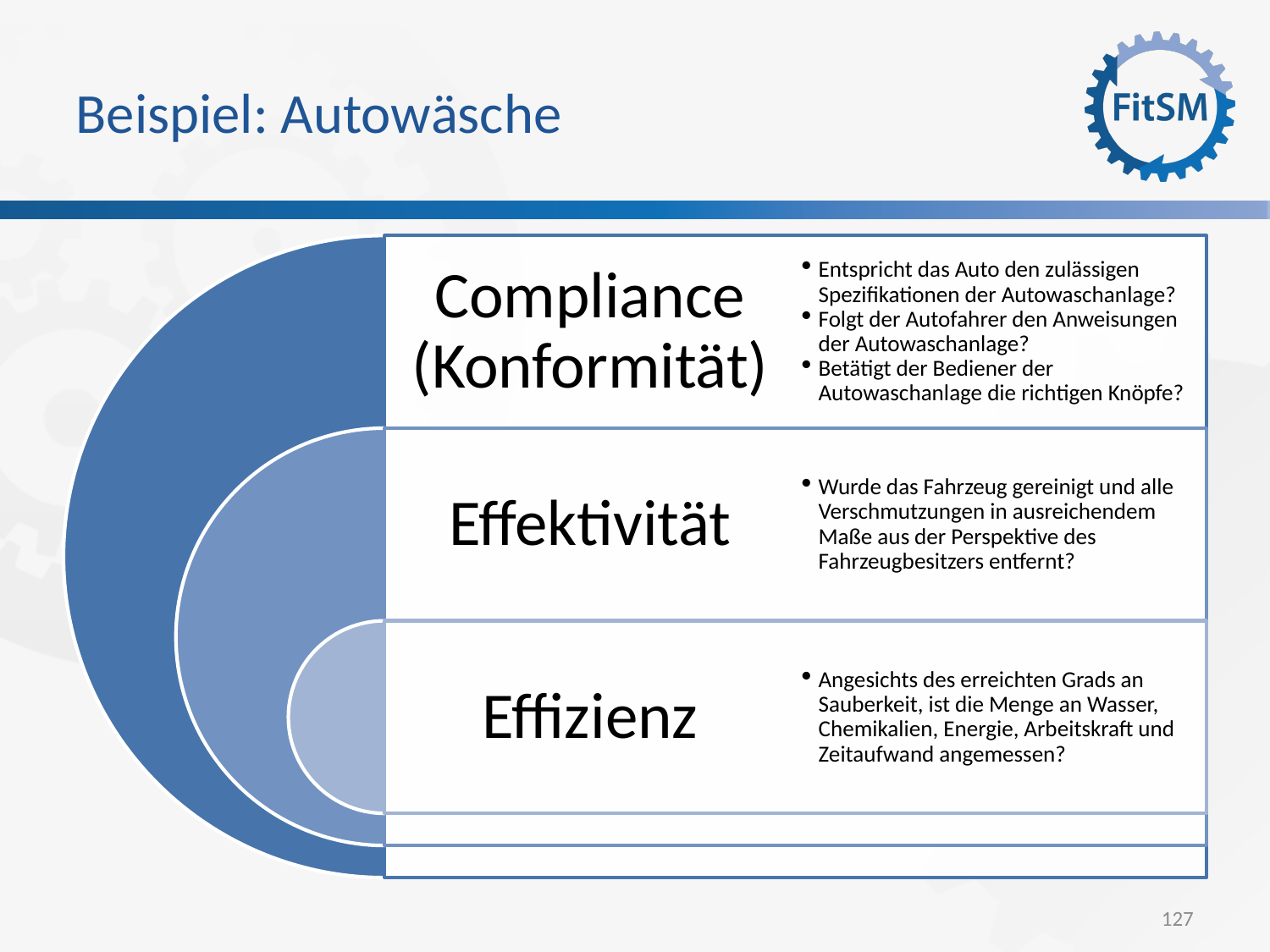

Beispiel: Autowäsche

Compliance (Konformität)
Entspricht das Auto den zulässigen Spezifikationen der Autowaschanlage?
Folgt der Autofahrer den Anweisungen der Autowaschanlage?
Betätigt der Bediener der Autowaschanlage die richtigen Knöpfe?

Effektivität
Wurde das Fahrzeug gereinigt und alle Verschmutzungen in ausreichendem Maße aus der Perspektive des Fahrzeugbesitzers entfernt?

Effizienz
Angesichts des erreichten Grads an Sauberkeit, ist die Menge an Wasser, Chemikalien, Energie, Arbeitskraft und Zeitaufwand angemessen?
127